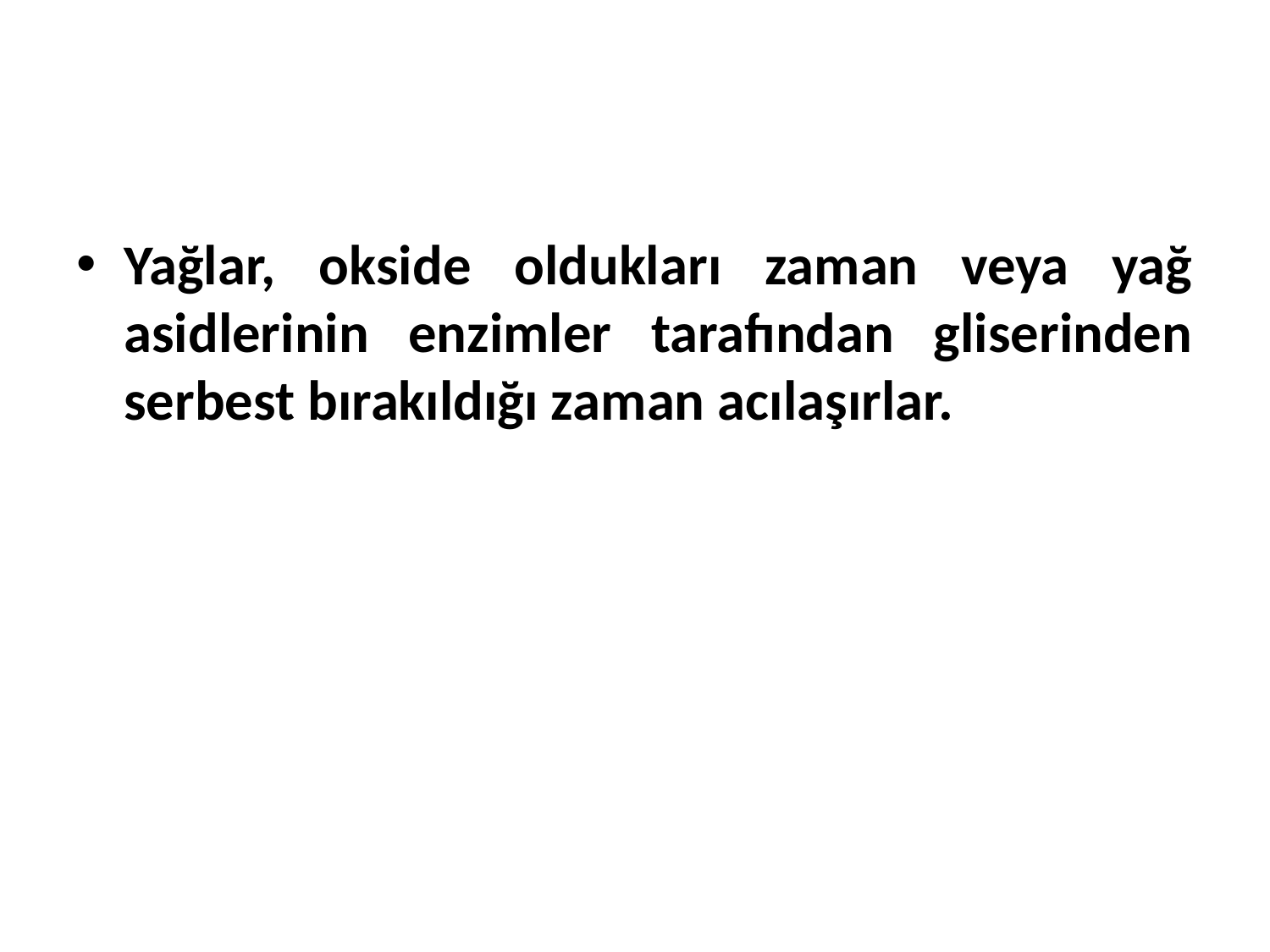

Yağlar, okside oldukları zaman veya yağ asidlerinin enzimler tarafından gliserinden serbest bırakıldığı zaman acılaşırlar.